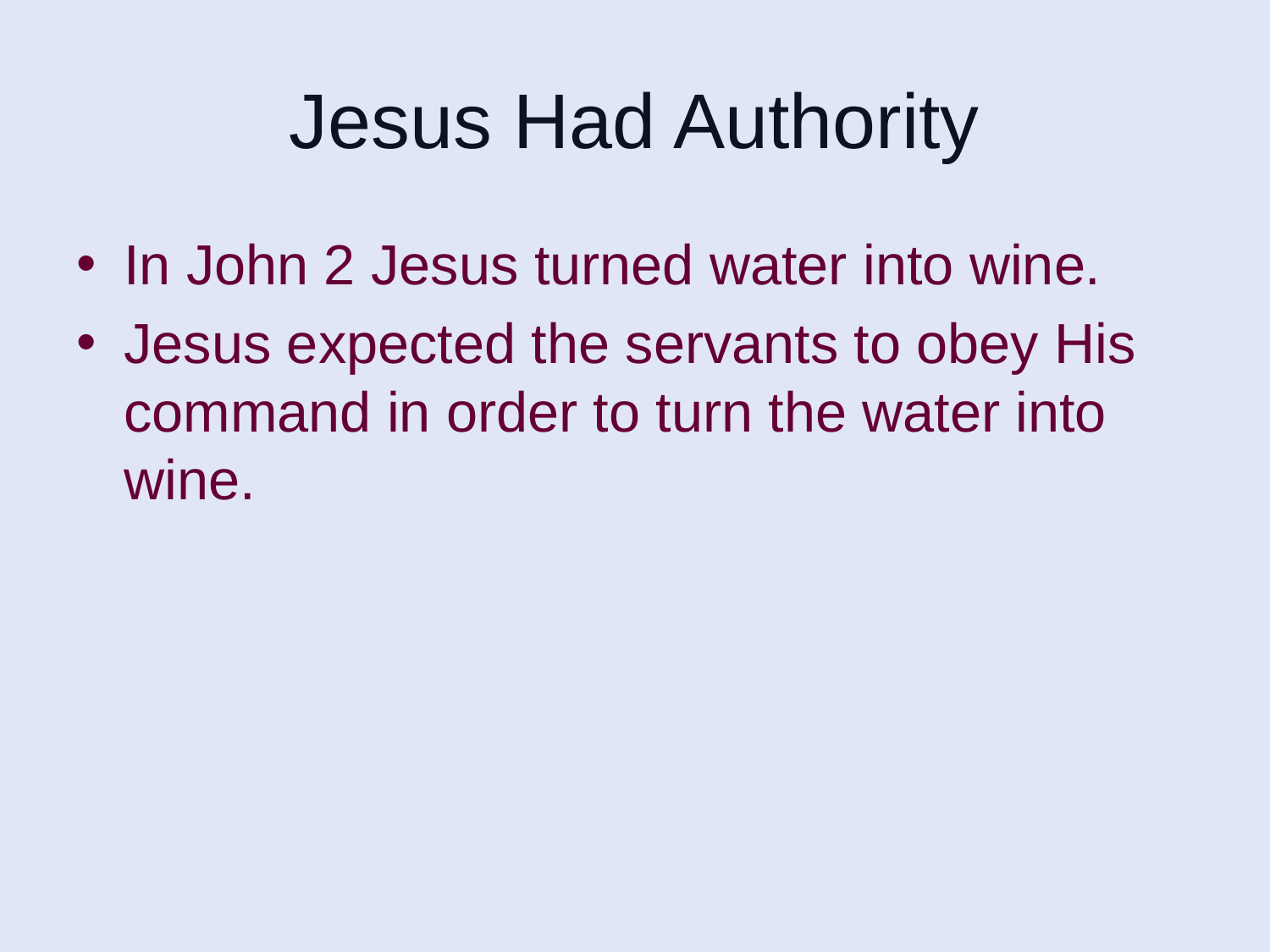

# Jesus Had Authority
In John 2 Jesus turned water into wine.
Jesus expected the servants to obey His command in order to turn the water into wine.